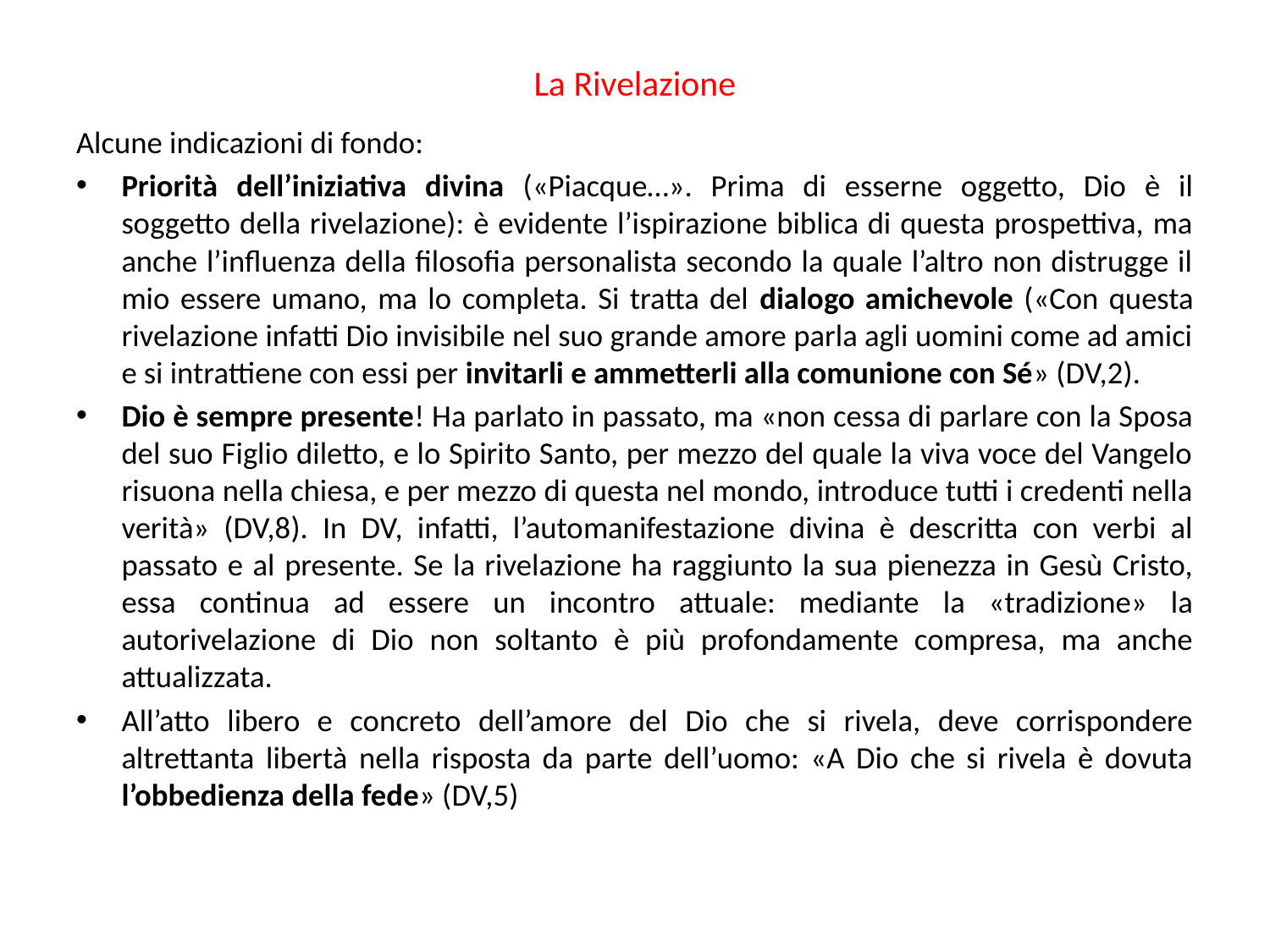

# La Rivelazione
Alcune indicazioni di fondo:
Priorità dell’iniziativa divina («Piacque…». Prima di esserne oggetto, Dio è il soggetto della rivelazione): è evidente l’ispirazione biblica di questa prospettiva, ma anche l’influenza della filosofia personalista secondo la quale l’altro non distrugge il mio essere umano, ma lo completa. Si tratta del dialogo amichevole («Con questa rivelazione infatti Dio invisibile nel suo grande amore parla agli uomini come ad amici e si intrattiene con essi per invitarli e ammetterli alla comunione con Sé» (DV,2).
Dio è sempre presente! Ha parlato in passato, ma «non cessa di parlare con la Sposa del suo Figlio diletto, e lo Spirito Santo, per mezzo del quale la viva voce del Vangelo risuona nella chiesa, e per mezzo di questa nel mondo, introduce tutti i credenti nella verità» (DV,8). In DV, infatti, l’automanifestazione divina è descritta con verbi al passato e al presente. Se la rivelazione ha raggiunto la sua pienezza in Gesù Cristo, essa continua ad essere un incontro attuale: mediante la «tradizione» la autorivelazione di Dio non soltanto è più profondamente compresa, ma anche attualizzata.
All’atto libero e concreto dell’amore del Dio che si rivela, deve corrispondere altrettanta libertà nella risposta da parte dell’uomo: «A Dio che si rivela è dovuta l’obbedienza della fede» (DV,5)